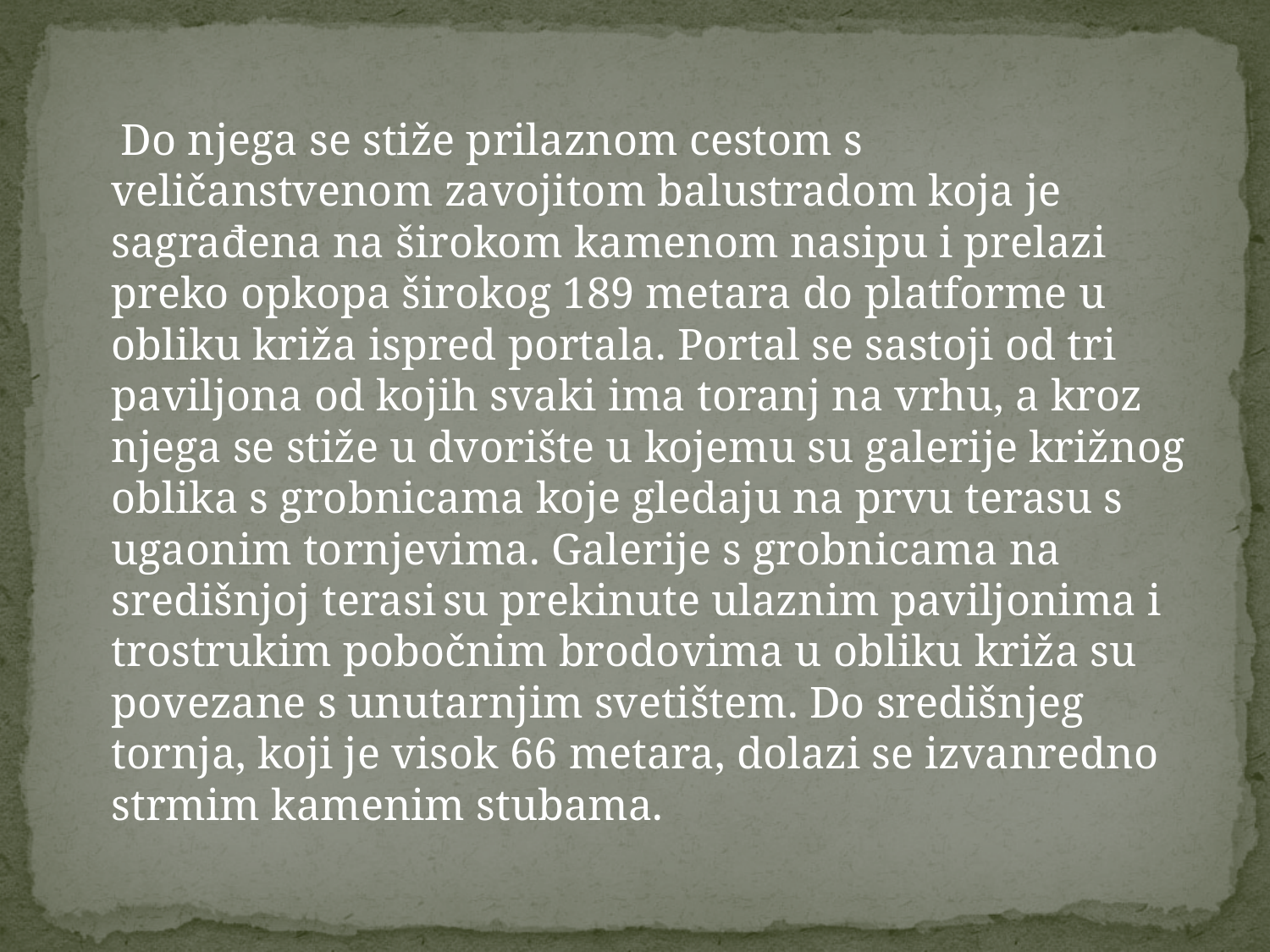

#
    Do njega se stiže prilaznom cestom s veličanstvenom zavojitom balustradom koja je sagrađena na širokom kamenom nasipu i prelazi preko opkopa širokog 189 metara do platforme u obliku križa ispred portala. Portal se sastoji od tri paviljona od kojih svaki ima toranj na vrhu, a kroz njega se stiže u dvorište u kojemu su galerije križnog oblika s grobnicama koje gledaju na prvu terasu s ugaonim tornjevima. Galerije s grobnicama na središnjoj terasi su prekinute ulaznim paviljonima i trostrukim pobočnim brodovima u obliku križa su povezane s unutarnjim svetištem. Do središnjeg tornja, koji je visok 66 metara, dolazi se izvanredno strmim kamenim stubama.